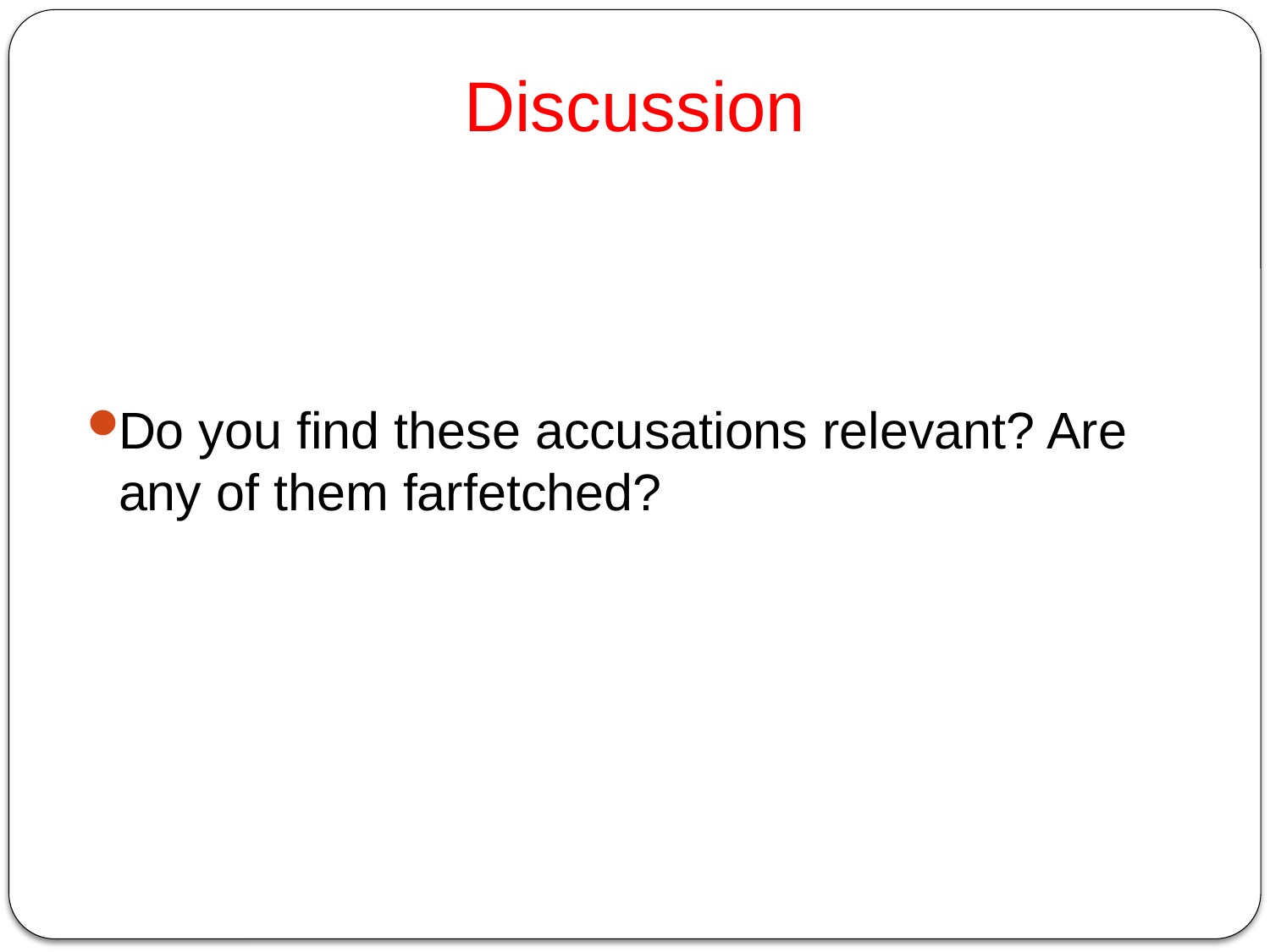

# Discussion
Do you find these accusations relevant? Are any of them farfetched?